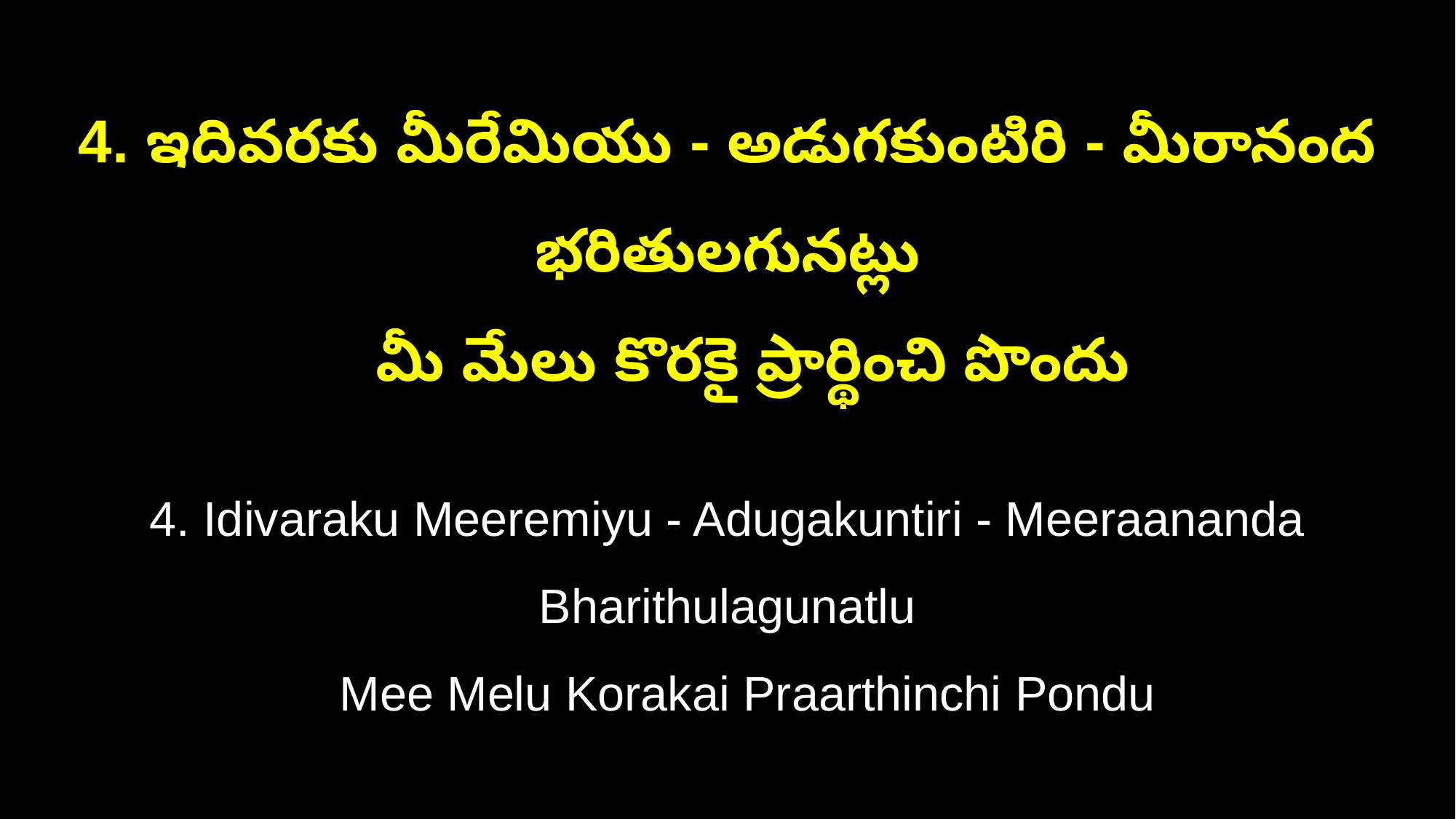

4. ఇదివరకు మీరేమియు - అడుగకుంటిరి - మీరానంద భరితులగునట్లు
   మీ మేలు కొరకై ప్రార్థించి పొందు
4. Idivaraku Meeremiyu - Adugakuntiri - Meeraananda Bharithulagunatlu
   Mee Melu Korakai Praarthinchi Pondu